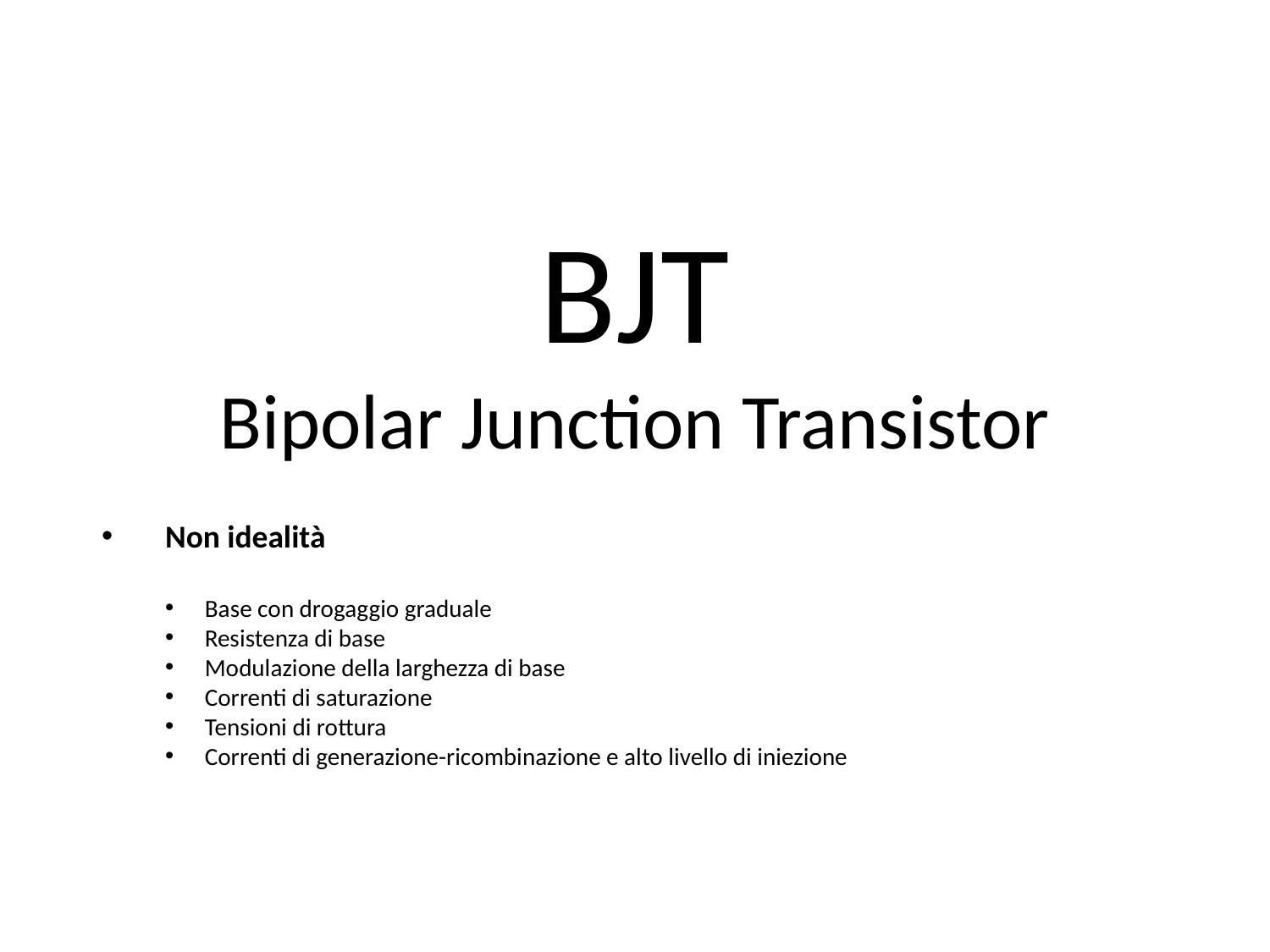

BJT
Bipolar Junction Transistor
Non idealità

Base con drogaggio graduale
Resistenza di base
Modulazione della larghezza di base
Correnti di saturazione
Tensioni di rottura
Correnti di generazione-ricombinazione e alto livello di iniezione